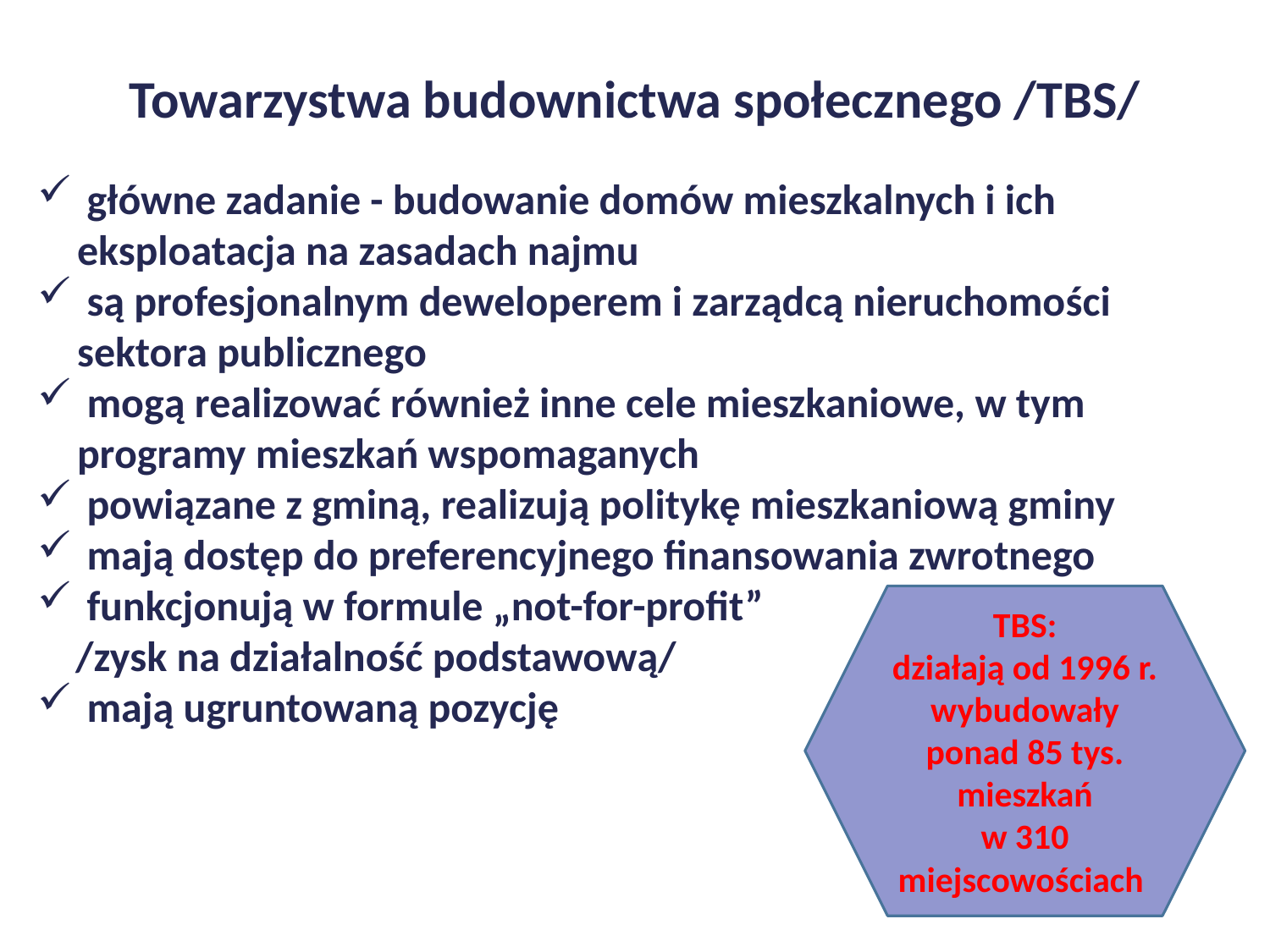

# Towarzystwa budownictwa społecznego /TBS/
 główne zadanie - budowanie domów mieszkalnych i ich eksploatacja na zasadach najmu
 są profesjonalnym deweloperem i zarządcą nieruchomości sektora publicznego
 mogą realizować również inne cele mieszkaniowe, w tym programy mieszkań wspomaganych
 powiązane z gminą, realizują politykę mieszkaniową gminy
 mają dostęp do preferencyjnego finansowania zwrotnego
 funkcjonują w formule „not-for-profit”
    /zysk na działalność podstawową/
 mają ugruntowaną pozycję
TBS:
działają od 1996 r.
wybudowały ponad 85 tys. mieszkań
w 310 miejscowościach